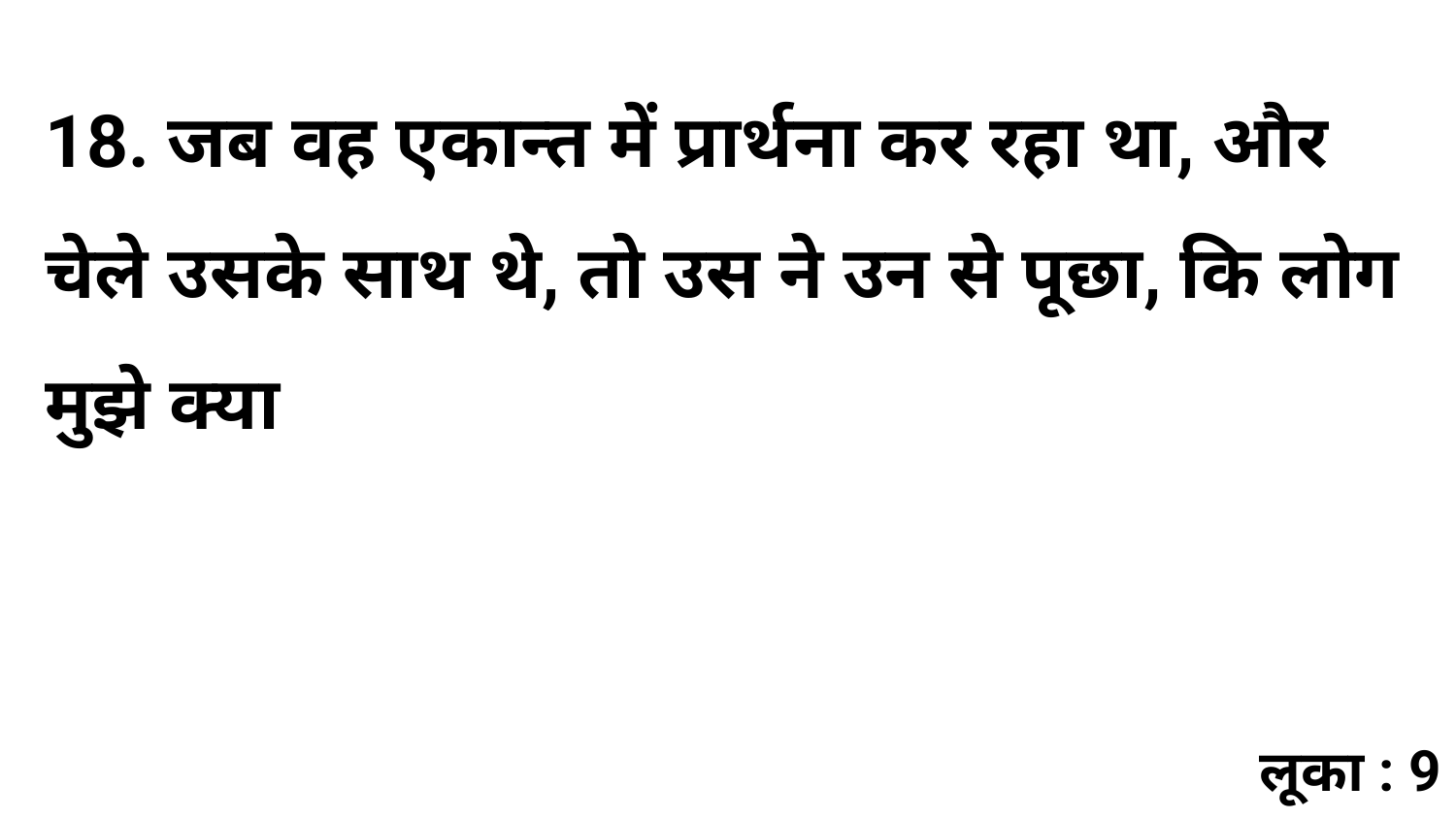

18. जब वह एकान्त में प्रार्थना कर रहा था, और चेले उसके साथ थे, तो उस ने उन से पूछा, कि लोग मुझे क्या
लूका : 9